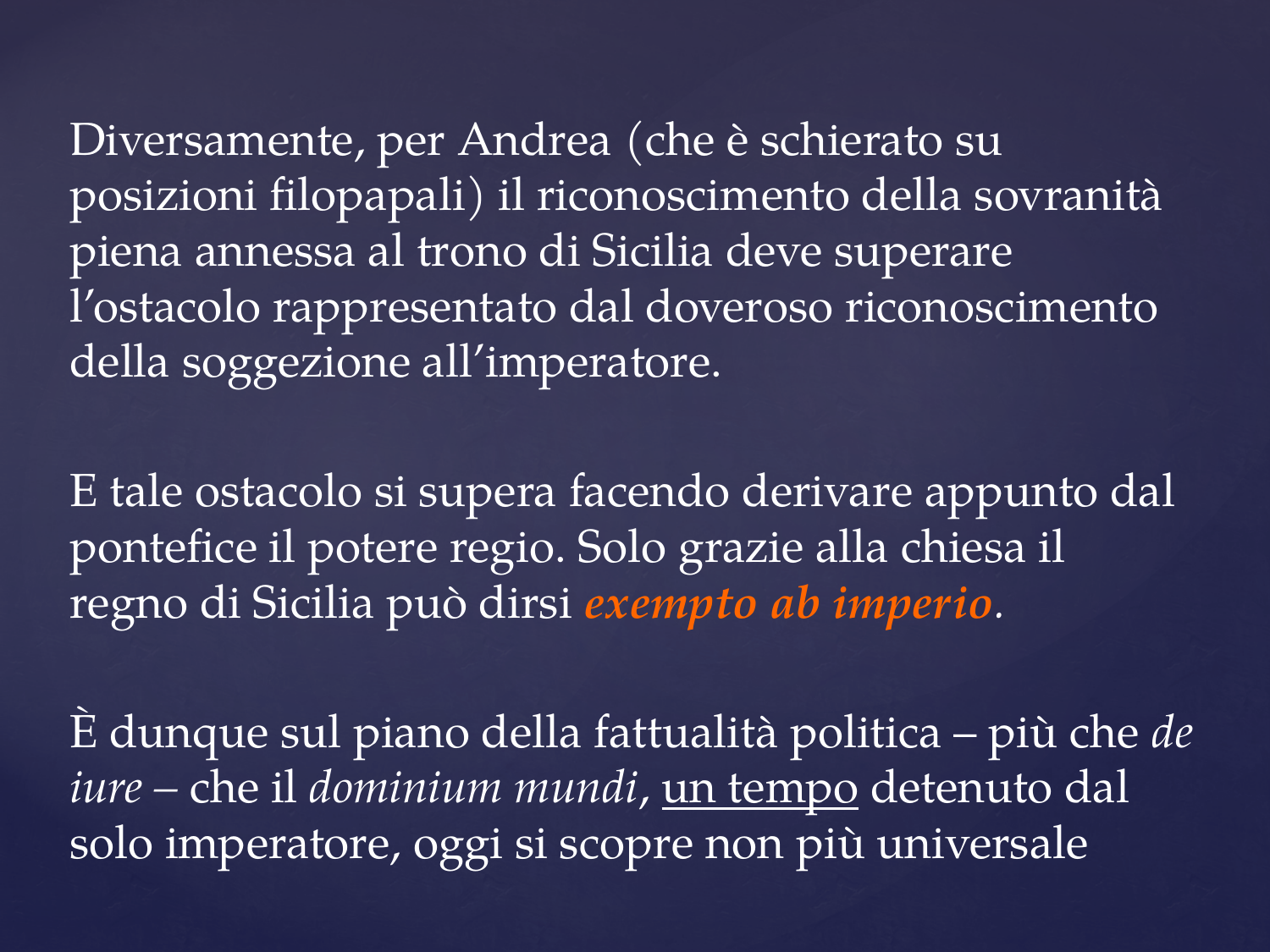

Diversamente, per Andrea (che è schierato su posizioni filopapali) il riconoscimento della sovranità piena annessa al trono di Sicilia deve superare l’ostacolo rappresentato dal doveroso riconoscimento della soggezione all’imperatore.

E tale ostacolo si supera facendo derivare appunto dal pontefice il potere regio. Solo grazie alla chiesa il regno di Sicilia può dirsi exempto ab imperio.

È dunque sul piano della fattualità politica – più che de iure – che il dominium mundi, un tempo detenuto dal solo imperatore, oggi si scopre non più universale